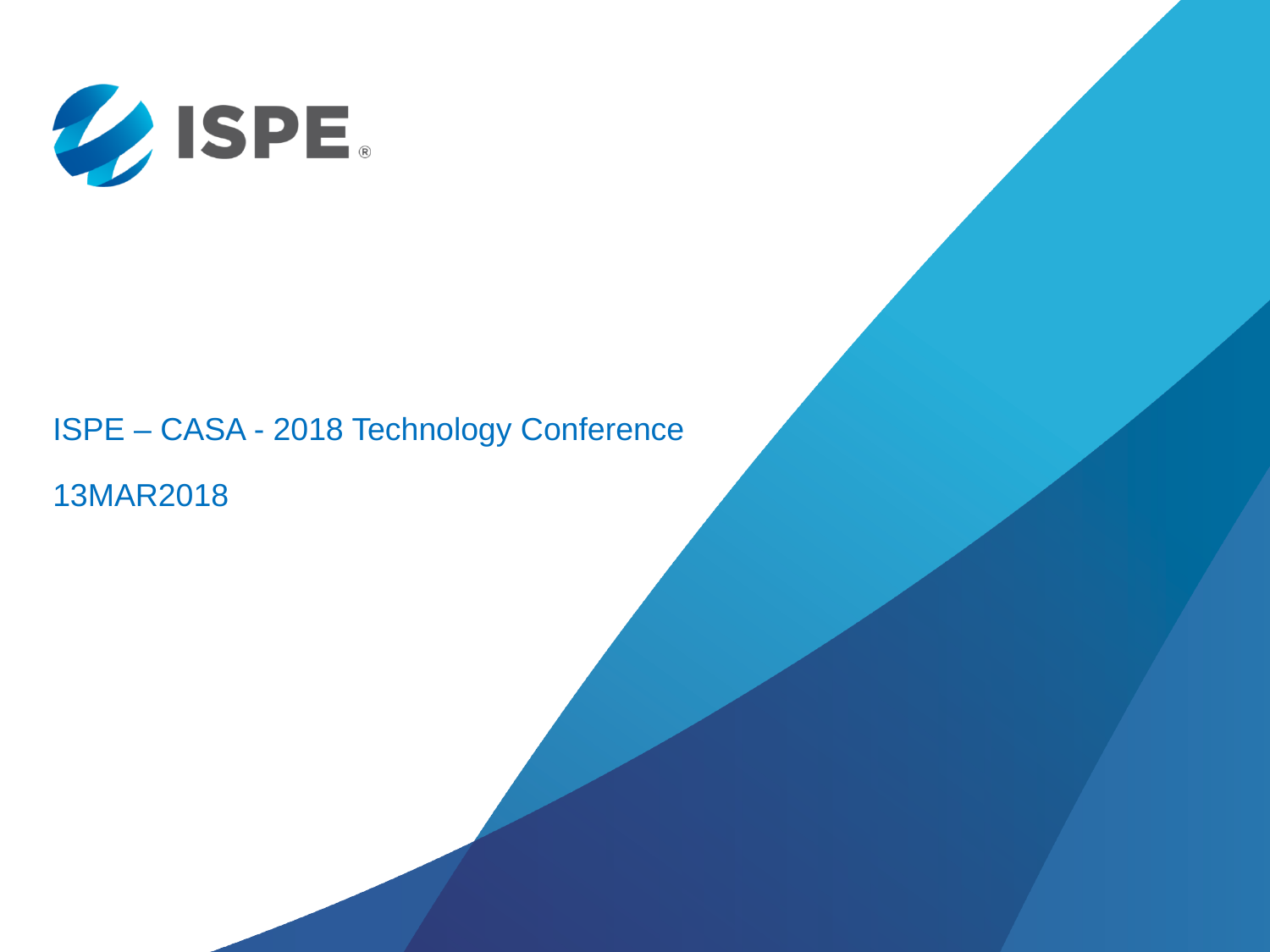

ISPE – CASA - 2018 Technology Conference

13MAR2018